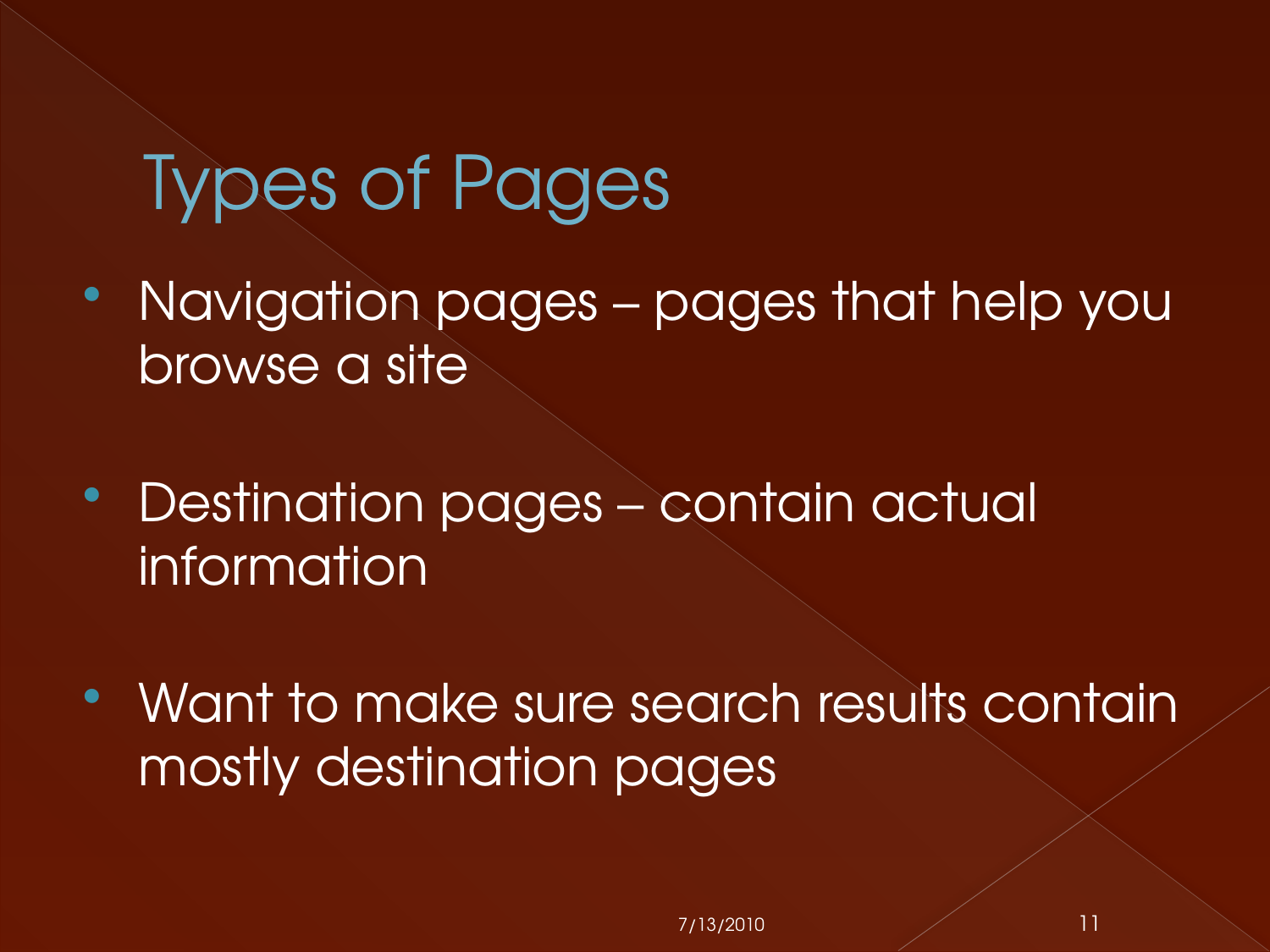

# Types of Pages
Navigation pages – pages that help you browse a site
Destination pages – contain actual information
Want to make sure search results contain mostly destination pages
7/13/2010
11